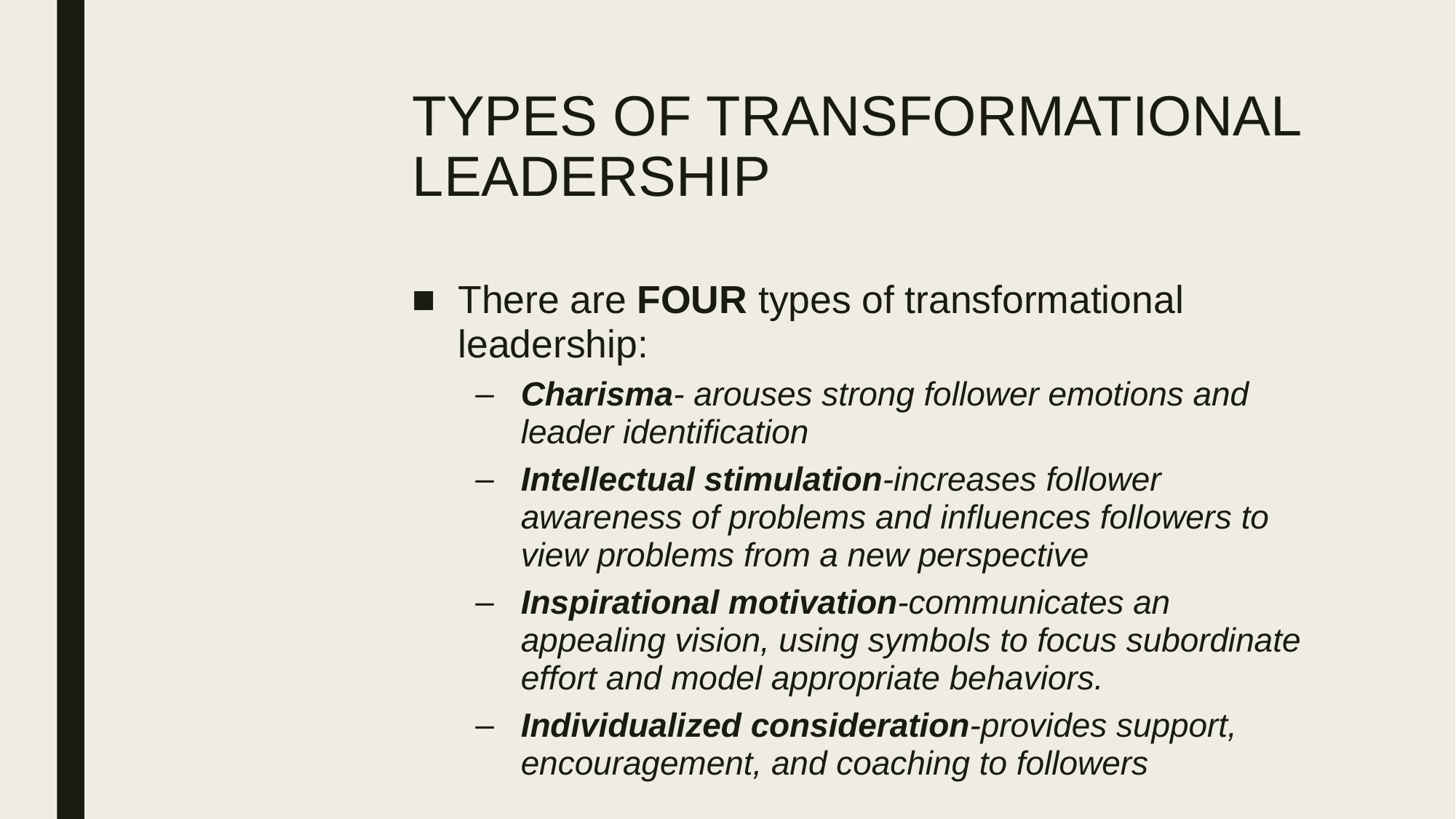

# TYPES OF TRANSFORMATIONAL LEADERSHIP
There are FOUR types of transformational leadership:
Charisma- arouses strong follower emotions and leader identification
Intellectual stimulation-increases follower awareness of problems and influences followers to view problems from a new perspective
Inspirational motivation-communicates an appealing vision, using symbols to focus subordinate effort and model appropriate behaviors.
Individualized consideration-provides support, encouragement, and coaching to followers